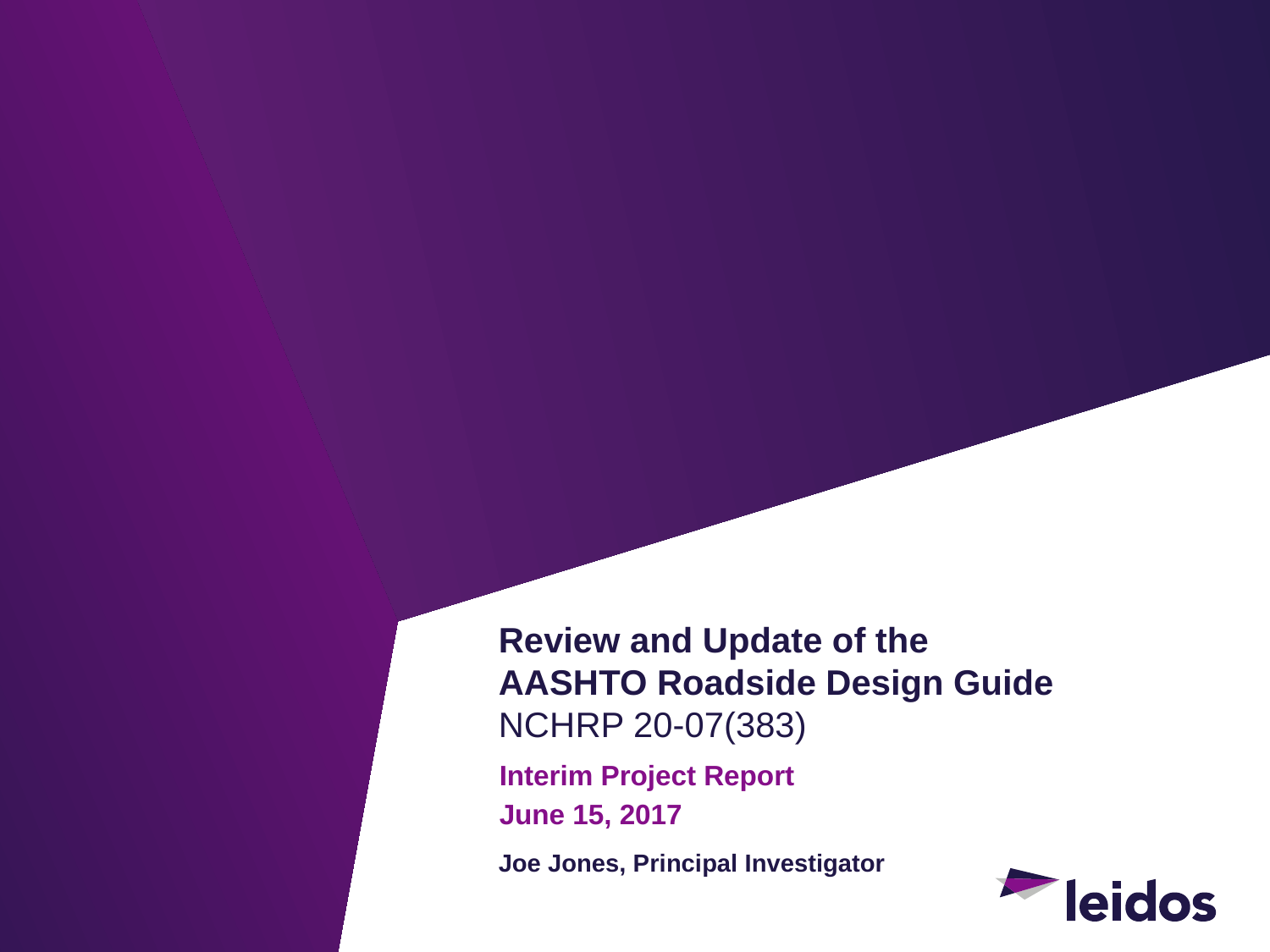

Review and Update of the
AASHTO Roadside Design Guide
NCHRP 20-07(383)
Interim Project Report
June 15, 2017
Joe Jones, Principal Investigator